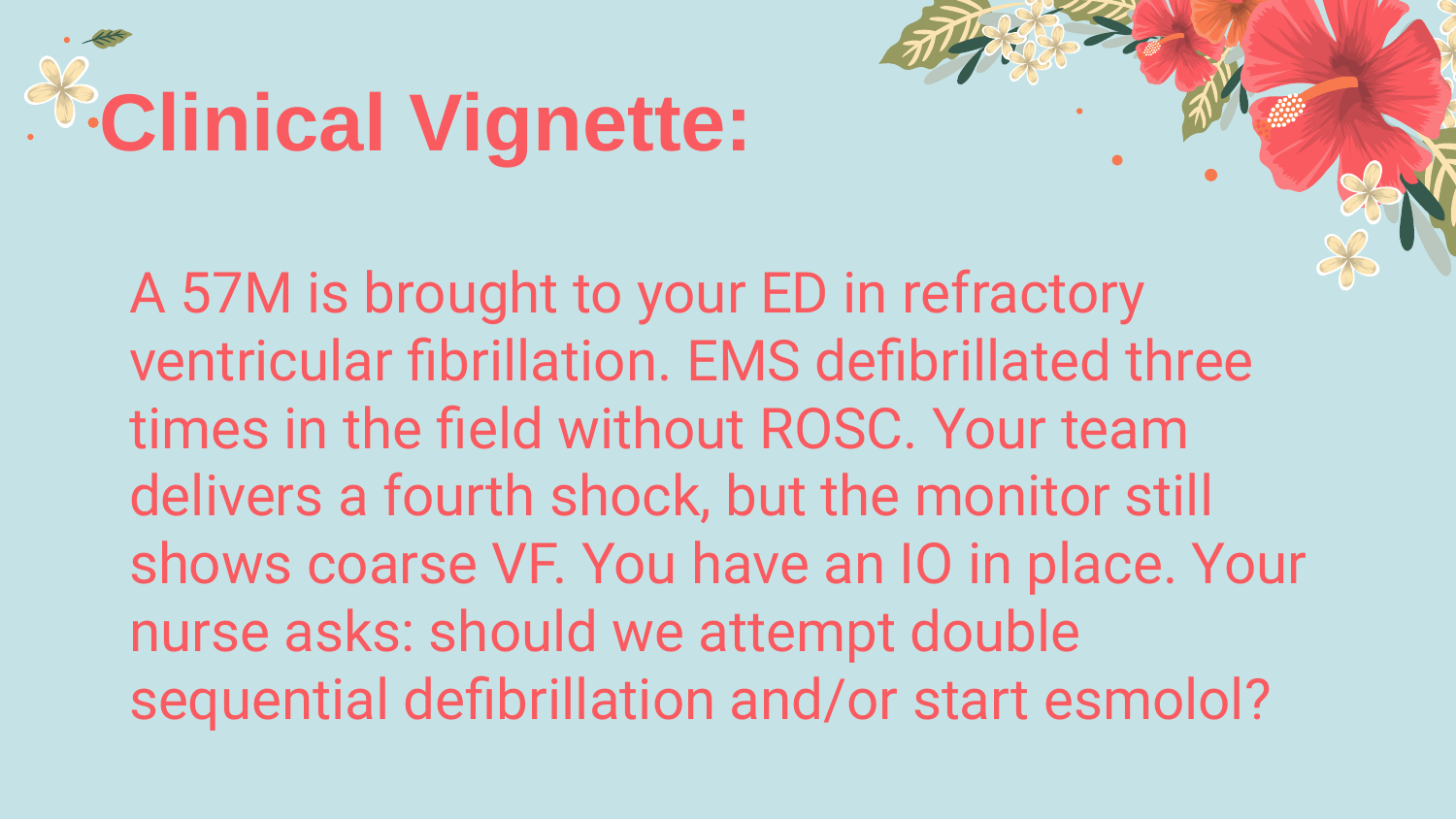

# Clinical Vignette:
A 57M is brought to your ED in refractory ventricular fibrillation. EMS defibrillated three times in the field without ROSC. Your team delivers a fourth shock, but the monitor still shows coarse VF. You have an IO in place. Your nurse asks: should we attempt double sequential defibrillation and/or start esmolol?